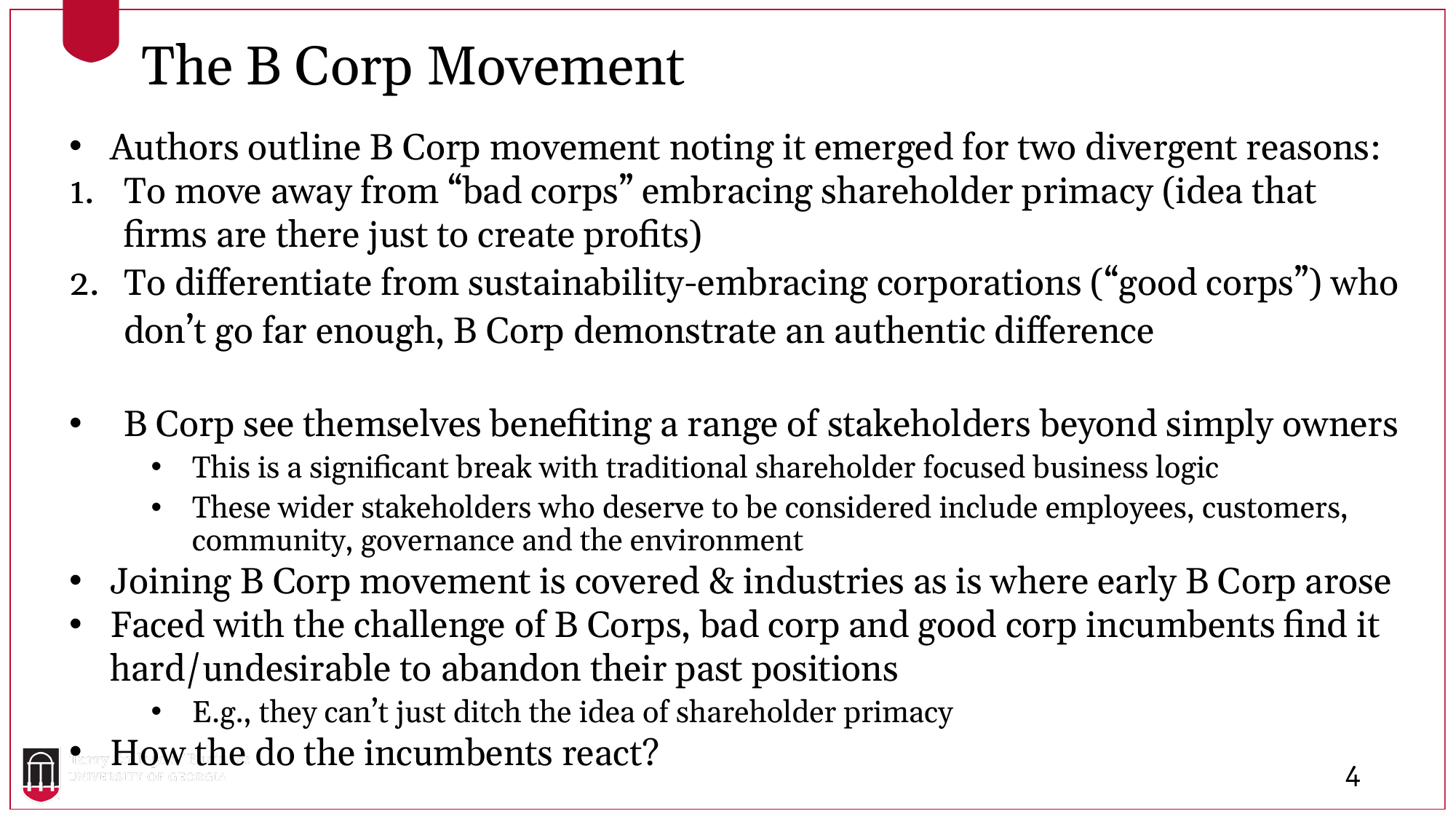

The B Corp Movement

Authors outline B Corp movement noting it emerged for two divergent reasons:
To move away from “bad corps” embracing shareholder primacy (idea that firms are there just to create profits)
To differentiate from sustainability-embracing corporations (“good corps”) who don’t go far enough, B Corp demonstrate an authentic difference
B Corp see themselves benefiting a range of stakeholders beyond simply owners
This is a significant break with traditional shareholder focused business logic
These wider stakeholders who deserve to be considered include employees, customers, community, governance and the environment
Joining B Corp movement is covered & industries as is where early B Corp arose
Faced with the challenge of B Corps, bad corp and good corp incumbents find it hard/undesirable to abandon their past positions
E.g., they can’t just ditch the idea of shareholder primacy
How the do the incumbents react?